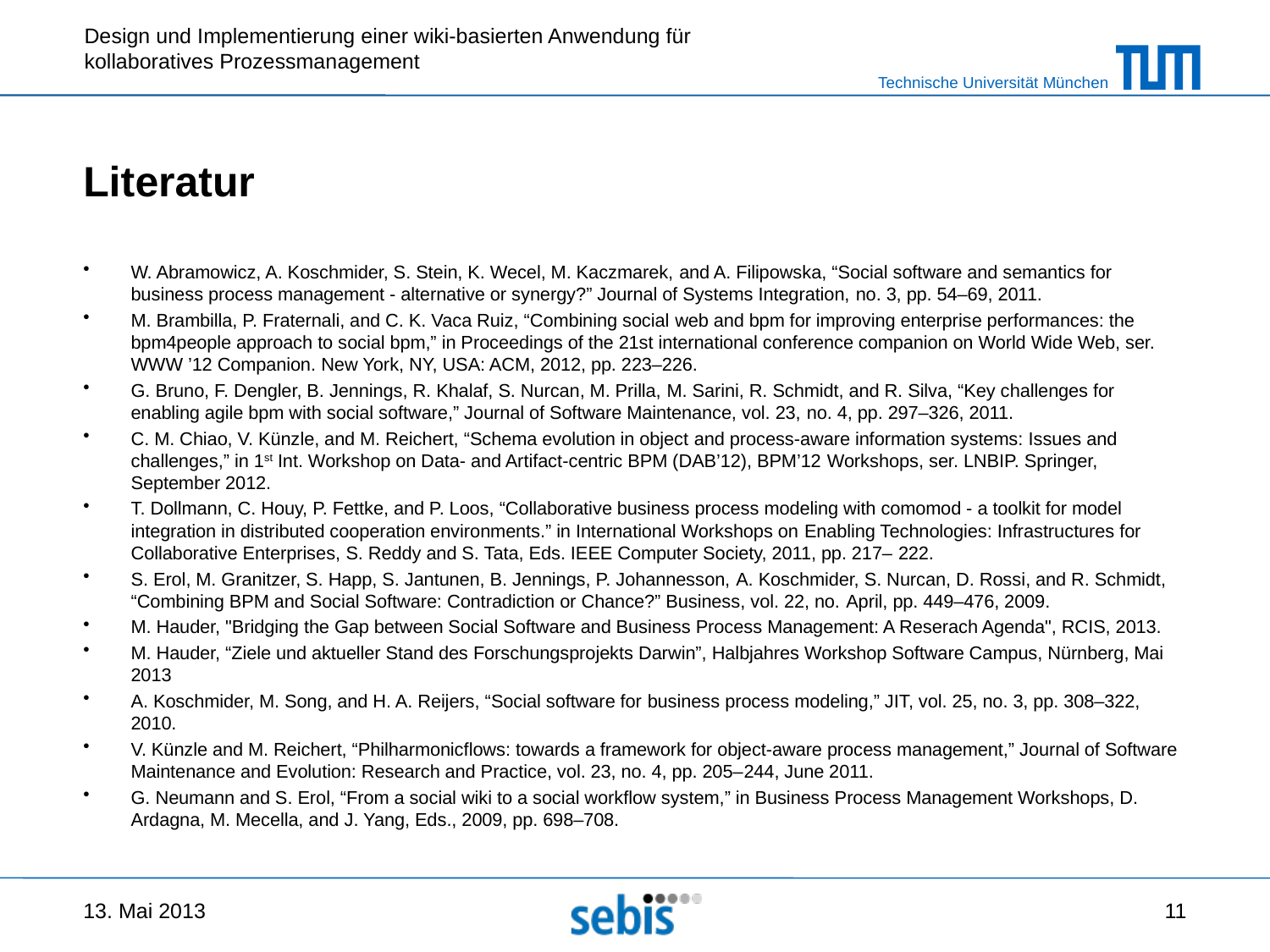

# Literatur
W. Abramowicz, A. Koschmider, S. Stein, K. Wecel, M. Kaczmarek, and A. Filipowska, “Social software and semantics for business process management - alternative or synergy?” Journal of Systems Integration, no. 3, pp. 54–69, 2011.
M. Brambilla, P. Fraternali, and C. K. Vaca Ruiz, “Combining social web and bpm for improving enterprise performances: the bpm4people approach to social bpm,” in Proceedings of the 21st international conference companion on World Wide Web, ser. WWW ’12 Companion. New York, NY, USA: ACM, 2012, pp. 223–226.
G. Bruno, F. Dengler, B. Jennings, R. Khalaf, S. Nurcan, M. Prilla, M. Sarini, R. Schmidt, and R. Silva, “Key challenges for enabling agile bpm with social software,” Journal of Software Maintenance, vol. 23, no. 4, pp. 297–326, 2011.
C. M. Chiao, V. Künzle, and M. Reichert, “Schema evolution in object and process-aware information systems: Issues and challenges,” in 1st Int. Workshop on Data- and Artifact-centric BPM (DAB’12), BPM’12 Workshops, ser. LNBIP. Springer, September 2012.
T. Dollmann, C. Houy, P. Fettke, and P. Loos, “Collaborative business process modeling with comomod - a toolkit for model integration in distributed cooperation environments.” in International Workshops on Enabling Technologies: Infrastructures for Collaborative Enterprises, S. Reddy and S. Tata, Eds. IEEE Computer Society, 2011, pp. 217– 222.
S. Erol, M. Granitzer, S. Happ, S. Jantunen, B. Jennings, P. Johannesson, A. Koschmider, S. Nurcan, D. Rossi, and R. Schmidt, “Combining BPM and Social Software: Contradiction or Chance?” Business, vol. 22, no. April, pp. 449–476, 2009.
M. Hauder, "Bridging the Gap between Social Software and Business Process Management: A Reserach Agenda", RCIS, 2013.
M. Hauder, “Ziele und aktueller Stand des Forschungsprojekts Darwin”, Halbjahres Workshop Software Campus, Nürnberg, Mai 2013
A. Koschmider, M. Song, and H. A. Reijers, “Social software for business process modeling,” JIT, vol. 25, no. 3, pp. 308–322, 2010.
V. Künzle and M. Reichert, “Philharmonicflows: towards a framework for object-aware process management,” Journal of Software Maintenance and Evolution: Research and Practice, vol. 23, no. 4, pp. 205–244, June 2011.
G. Neumann and S. Erol, “From a social wiki to a social workflow system,” in Business Process Management Workshops, D. Ardagna, M. Mecella, and J. Yang, Eds., 2009, pp. 698–708.
13. Mai 2013
11